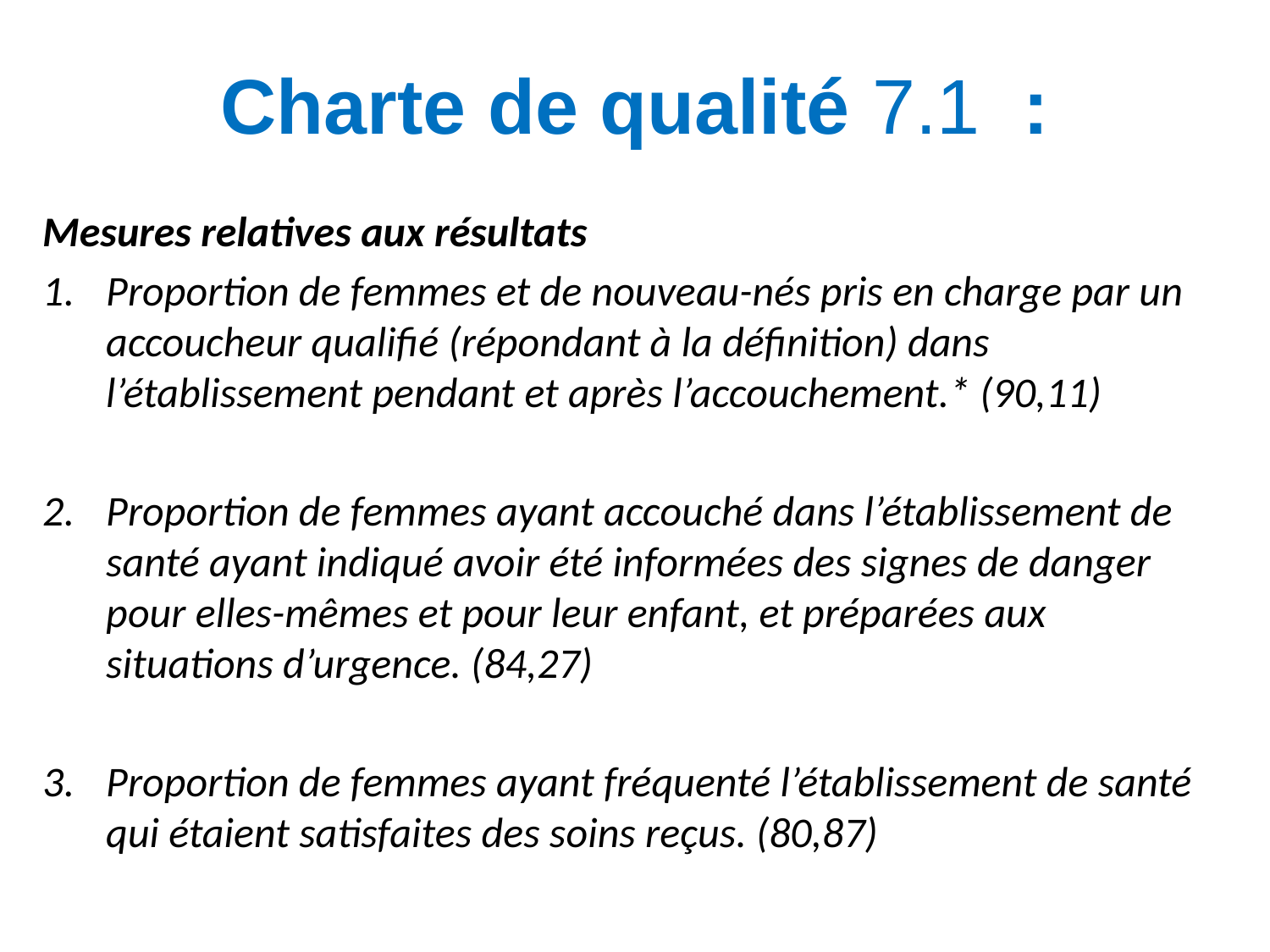

# Charte de qualité 7.1  :
Mesures relatives aux résultats
Proportion de femmes et de nouveau-nés pris en charge par un accoucheur qualifié (répondant à la définition) dans l’établissement pendant et après l’accouchement.* (90,11)

Proportion de femmes ayant accouché dans l’établissement de santé ayant indiqué avoir été informées des signes de danger pour elles-mêmes et pour leur enfant, et préparées aux situations d’urgence. (84,27)

Proportion de femmes ayant fréquenté l’établissement de santé qui étaient satisfaites des soins reçus. (80,87)